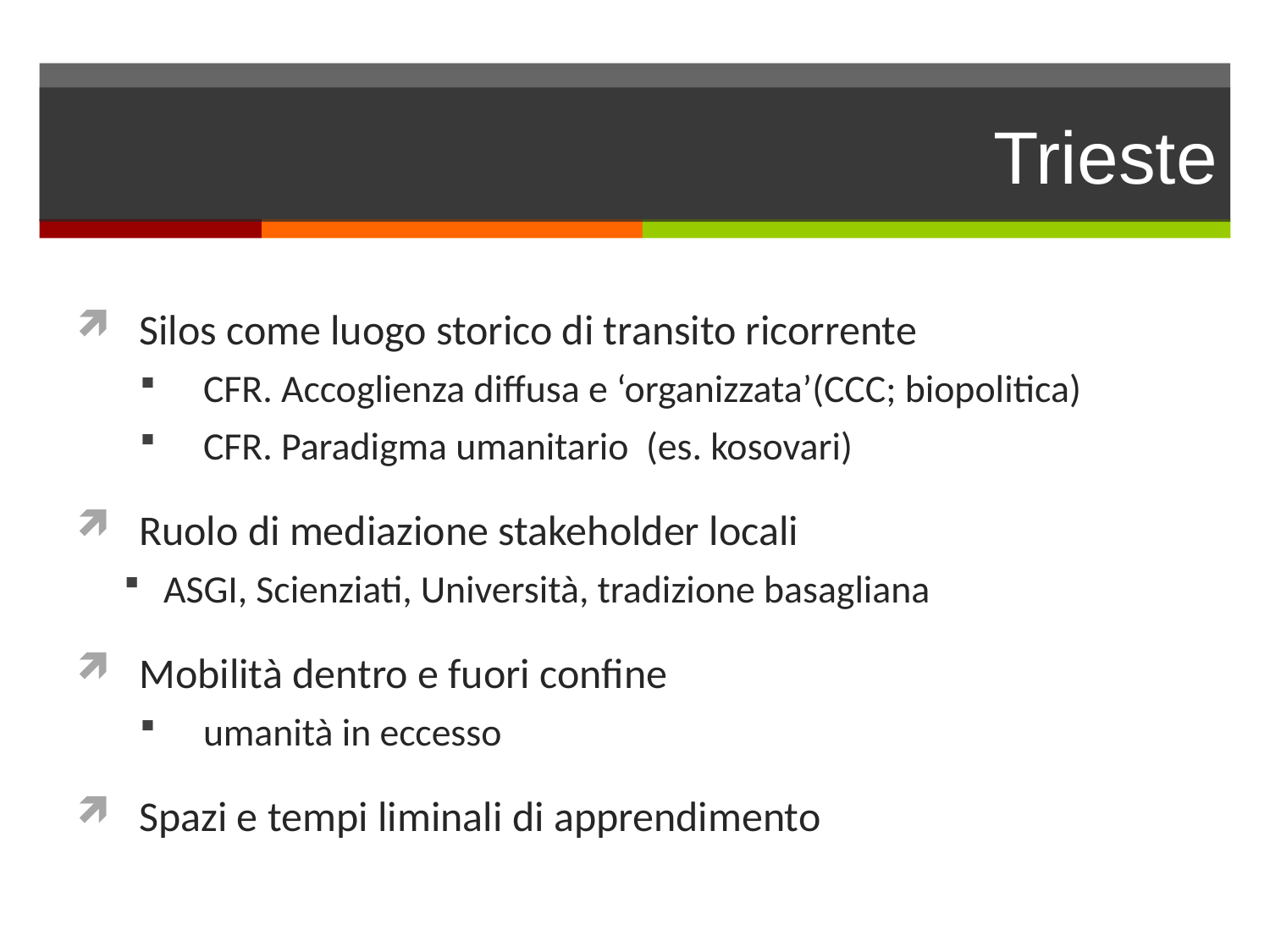

# Trieste
Silos come luogo storico di transito ricorrente
CFR. Accoglienza diffusa e ‘organizzata’(CCC; biopolitica)
CFR. Paradigma umanitario  (es. kosovari)
Ruolo di mediazione stakeholder locali
ASGI, Scienziati, Università, tradizione basagliana
Mobilità dentro e fuori confine
umanità in eccesso
Spazi e tempi liminali di apprendimento